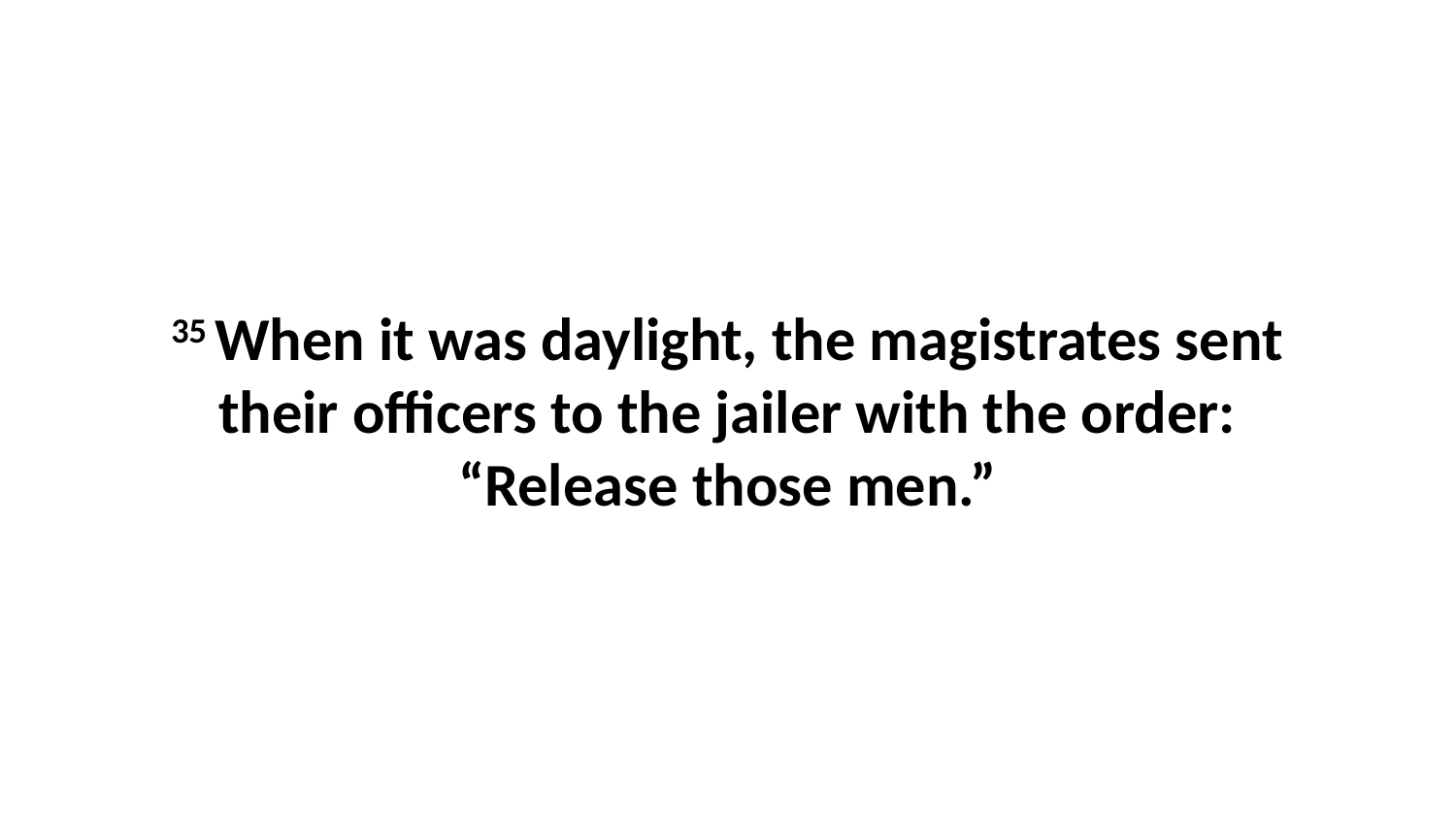

35 When it was daylight, the magistrates sent their officers to the jailer with the order: “Release those men.”